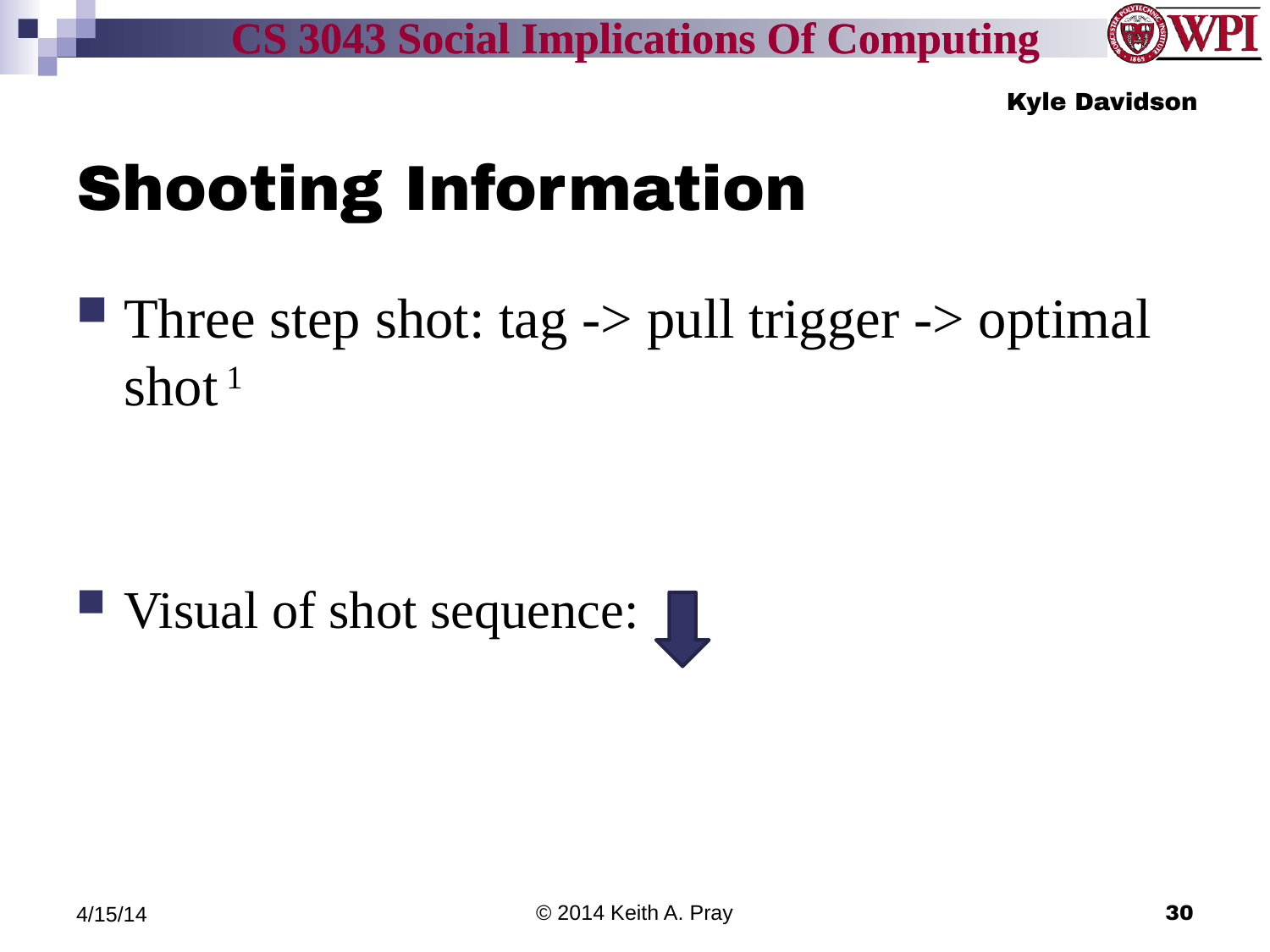

Kyle Davidson
# Shooting Information
Three step shot: tag -> pull trigger -> optimal shot 1

Visual of shot sequence:

4/15/14
© 2014 Keith A. Pray
30